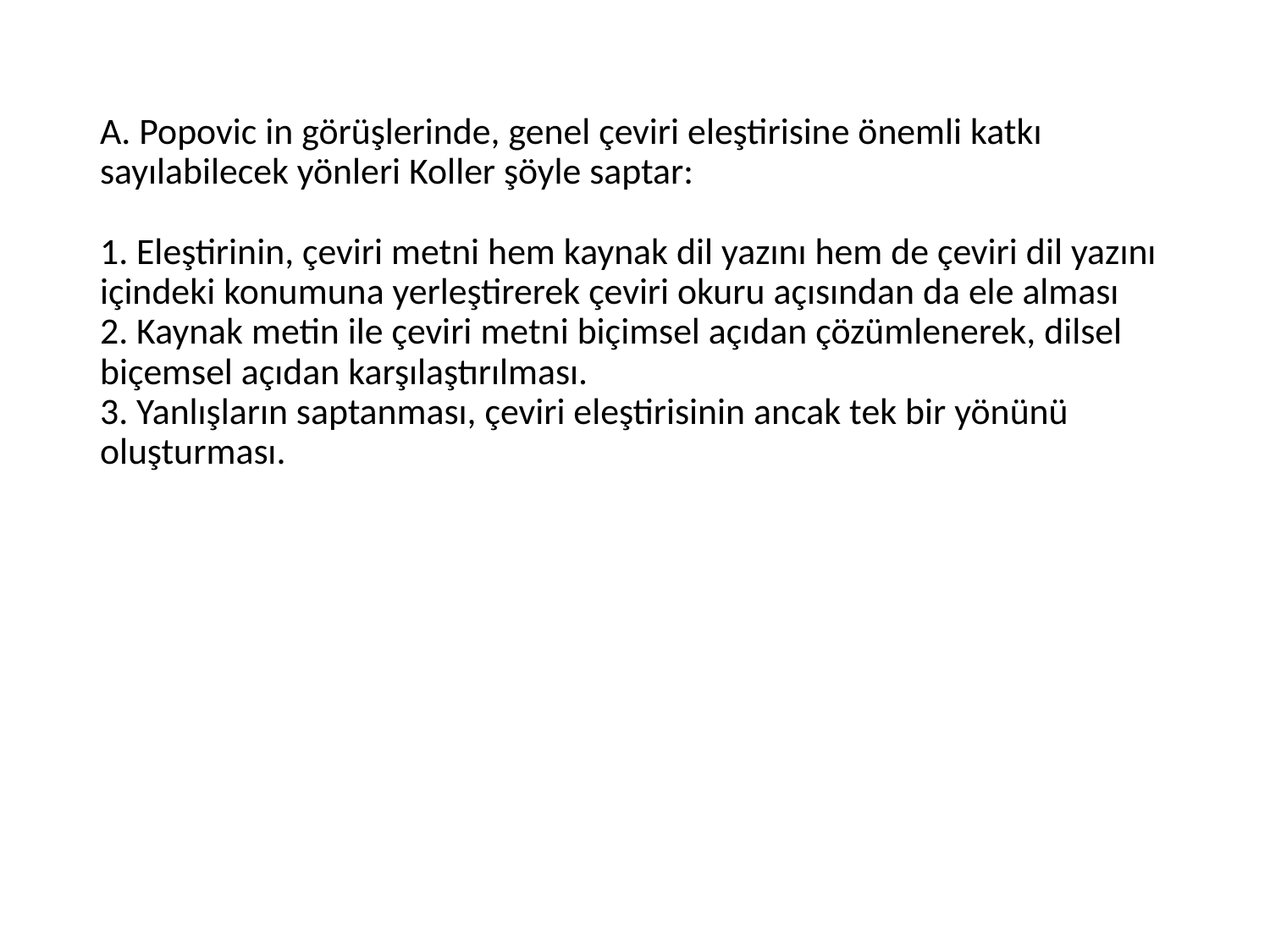

A. Popovic in görüşlerinde, genel çeviri eleştirisine önemli katkı sayılabilecek yönleri Koller şöyle saptar:
1. Eleştirinin, çeviri metni hem kaynak dil yazını hem de çeviri dil yazını içindeki konumuna yerleştirerek çeviri okuru açısından da ele alması
2. Kaynak metin ile çeviri metni biçimsel açıdan çözümlenerek, dilsel biçemsel açıdan karşılaştırılması.
3. Yanlışların saptanması, çeviri eleştirisinin ancak tek bir yönünü oluşturması.